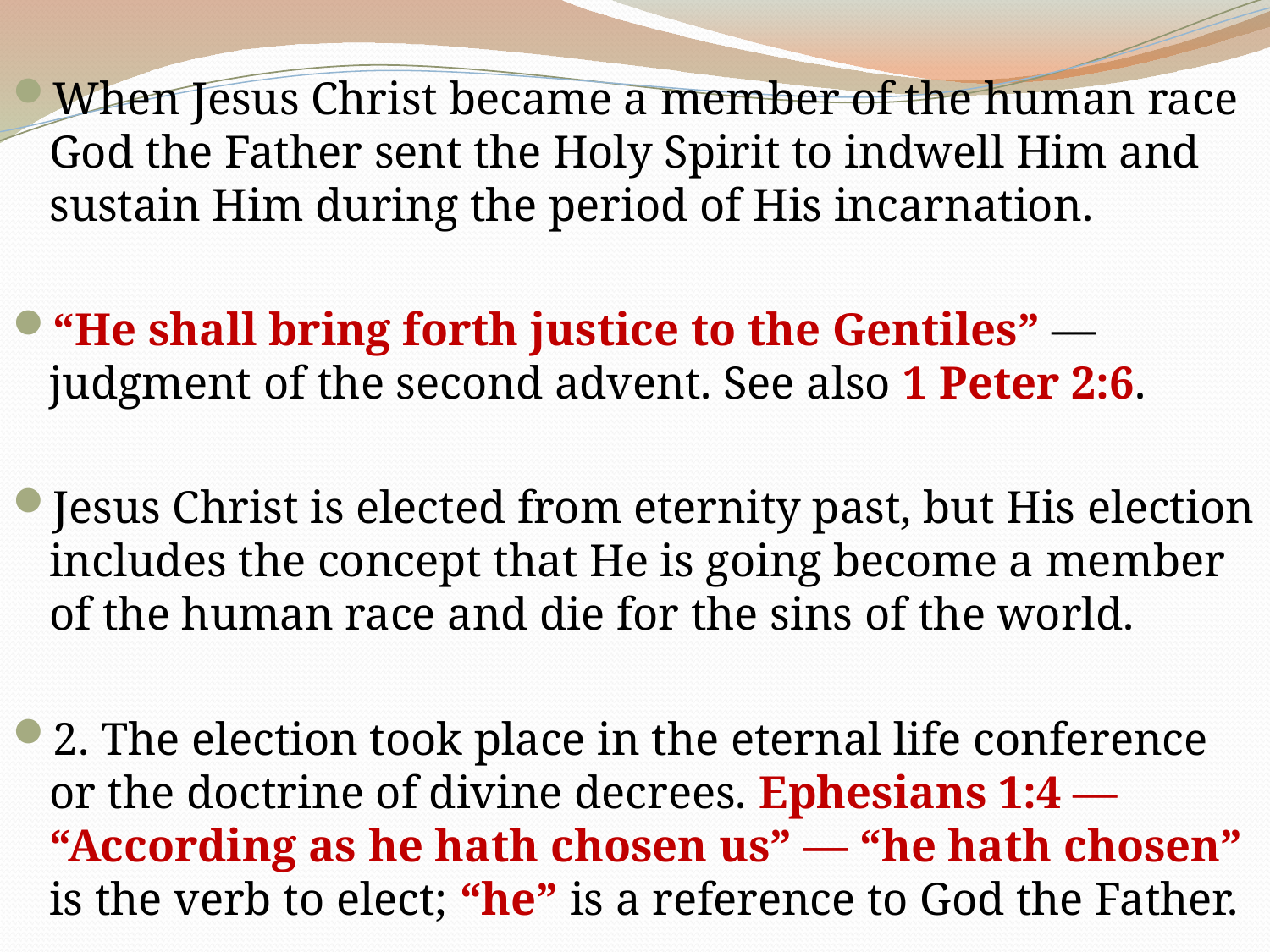

When Jesus Christ became a member of the human race God the Father sent the Holy Spirit to indwell Him and sustain Him during the period of His incarnation.

“He shall bring forth justice to the Gentiles” — judgment of the second advent. See also 1 Peter 2:6.

Jesus Christ is elected from eternity past, but His election includes the concept that He is going become a member of the human race and die for the sins of the world.

2. The election took place in the eternal life conference or the doctrine of divine decrees. Ephesians 1:4 — “According as he hath chosen us” — “he hath chosen” is the verb to elect; “he” is a reference to God the Father.